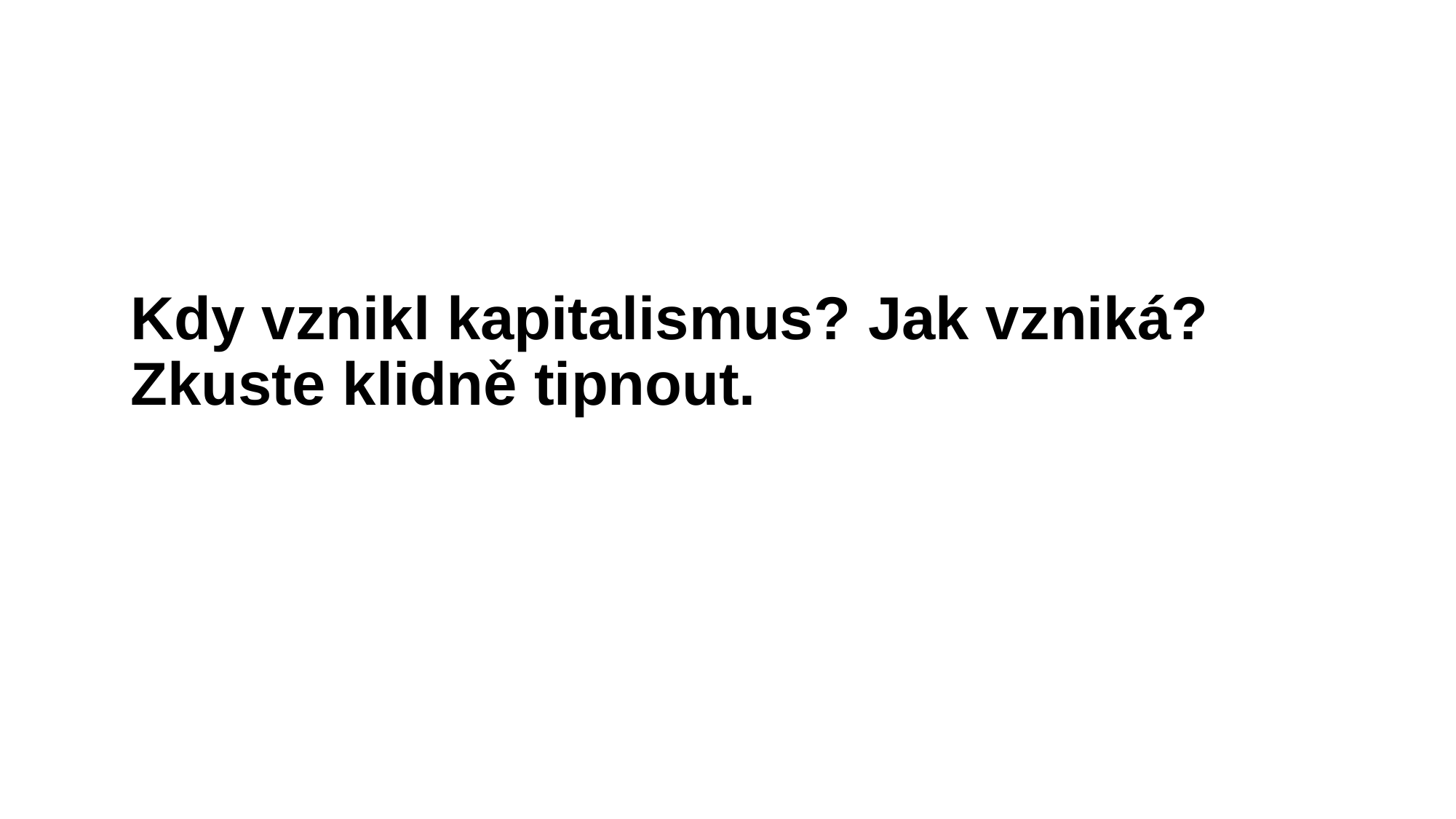

# Kdy vznikl kapitalismus? Jak vzniká? Zkuste klidně tipnout.